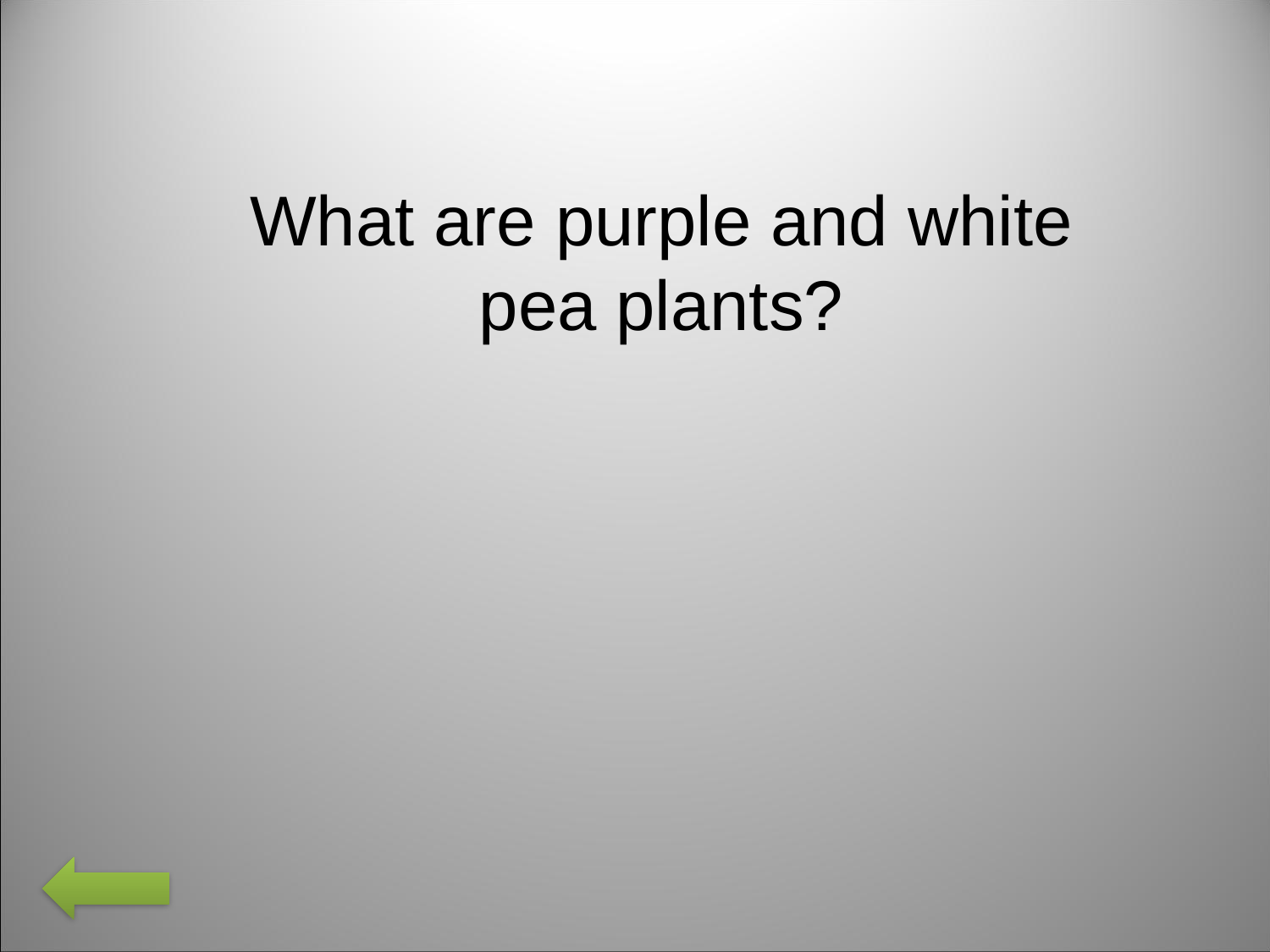

What are purple and white pea plants?